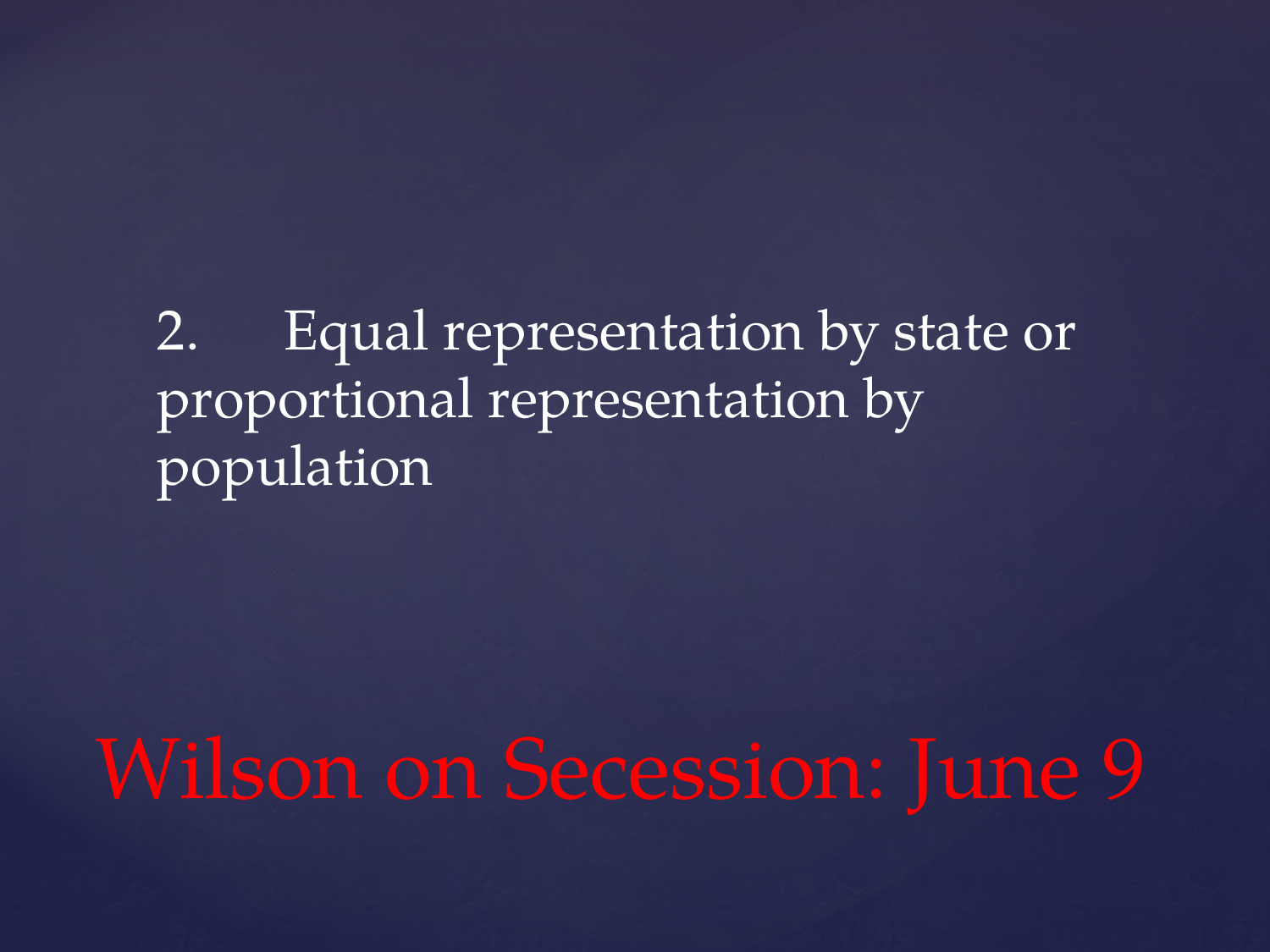

2.	Equal representation by state or proportional representation by population
# Wilson on Secession: June 9